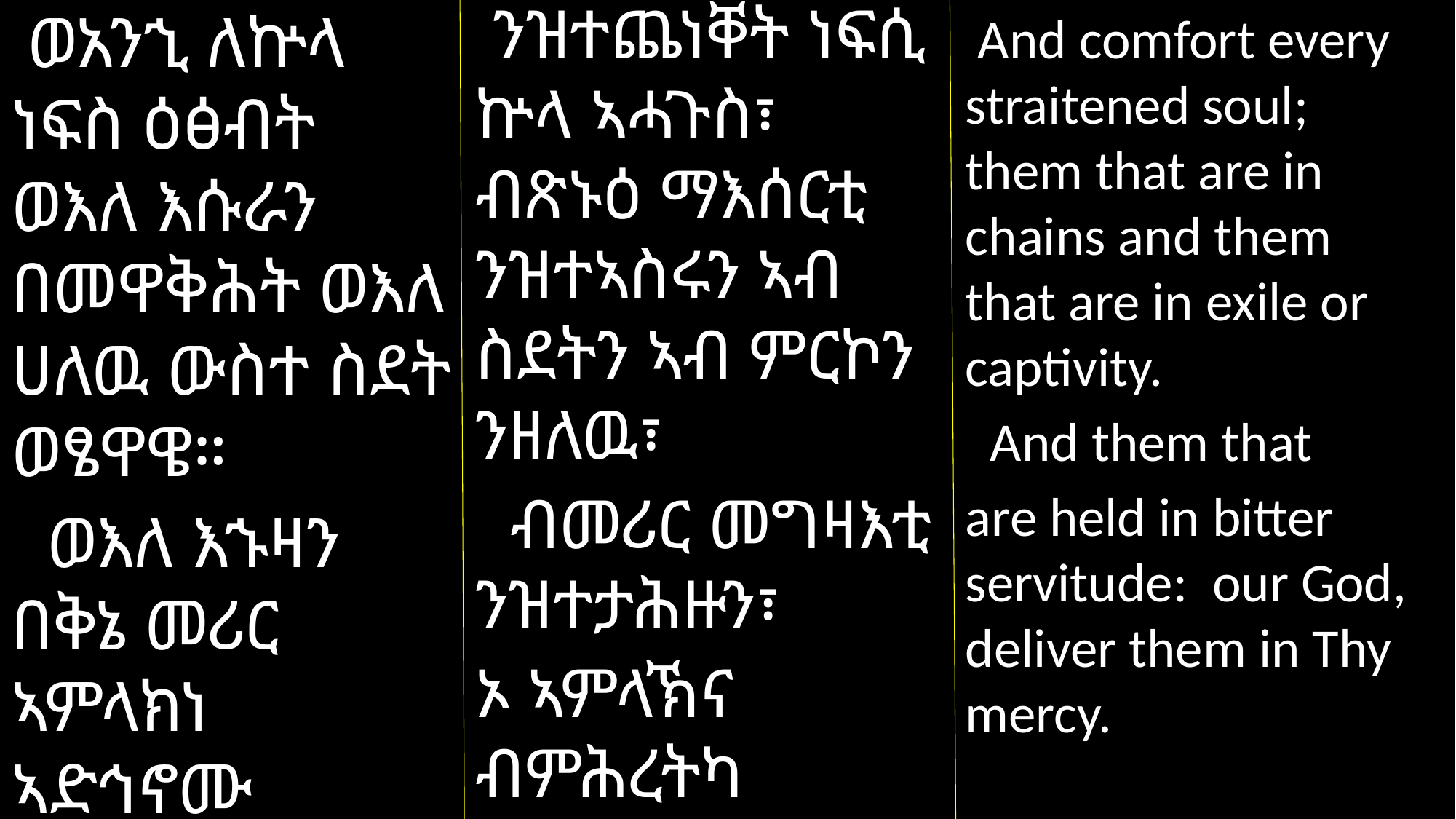

ንዝተጨነቐት ነፍሲ ኵላ ኣሓጉስ፣ ብጽኑዕ ማእሰርቲ ንዝተኣስሩን ኣብ ስደትን ኣብ ምርኮን ንዘለዉ፣
  ብመሪር መግዛእቲ ንዝተታሕዙን፣
ኦ ኣምላኽና ብምሕረትካ ኣድሕኖም።
   ወአንኂ ለኵላ ነፍስ ዕፅብት ወእለ እሱራን በመዋቅሕት ወእለ ሀለዉ ውስተ ስደት ወፄዋዌ።
  ወእለ እኁዛን በቅኔ መሪር ኣምላክነ ኣድኅኖሙ በምሕረትከ።
 And comfort every straitened soul; them that are in chains and them that are in exile or captivity.
  And them that
are held in bitter servitude:  our God, deliver them in Thy mercy.